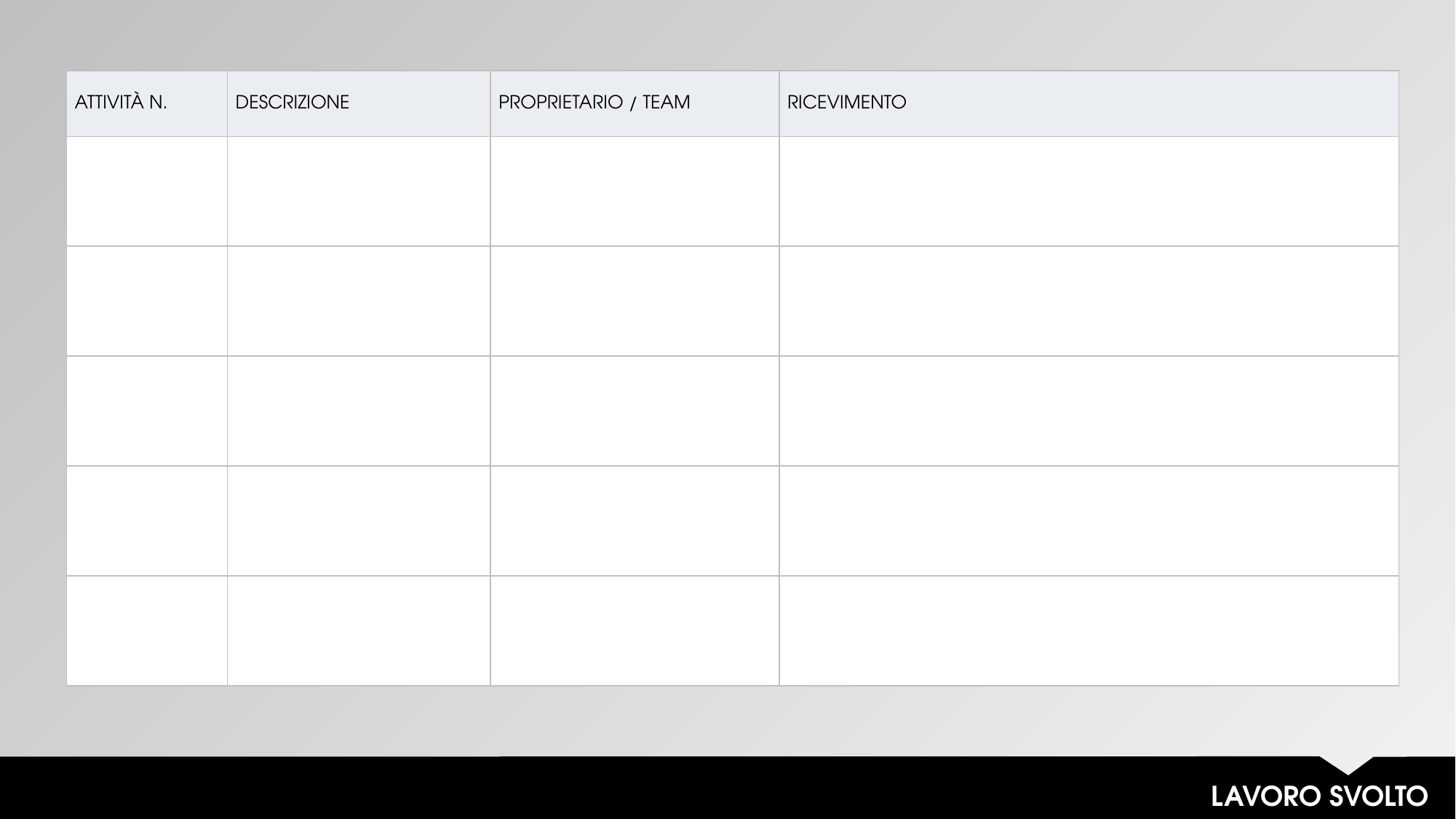

| ATTIVITÀ N. | DESCRIZIONE | PROPRIETARIO / TEAM | RICEVIMENTO |
| --- | --- | --- | --- |
|  |  |  |  |
|  |  |  |  |
|  |  |  |  |
|  |  |  |  |
|  |  |  |  |

LAVORO SVOLTO